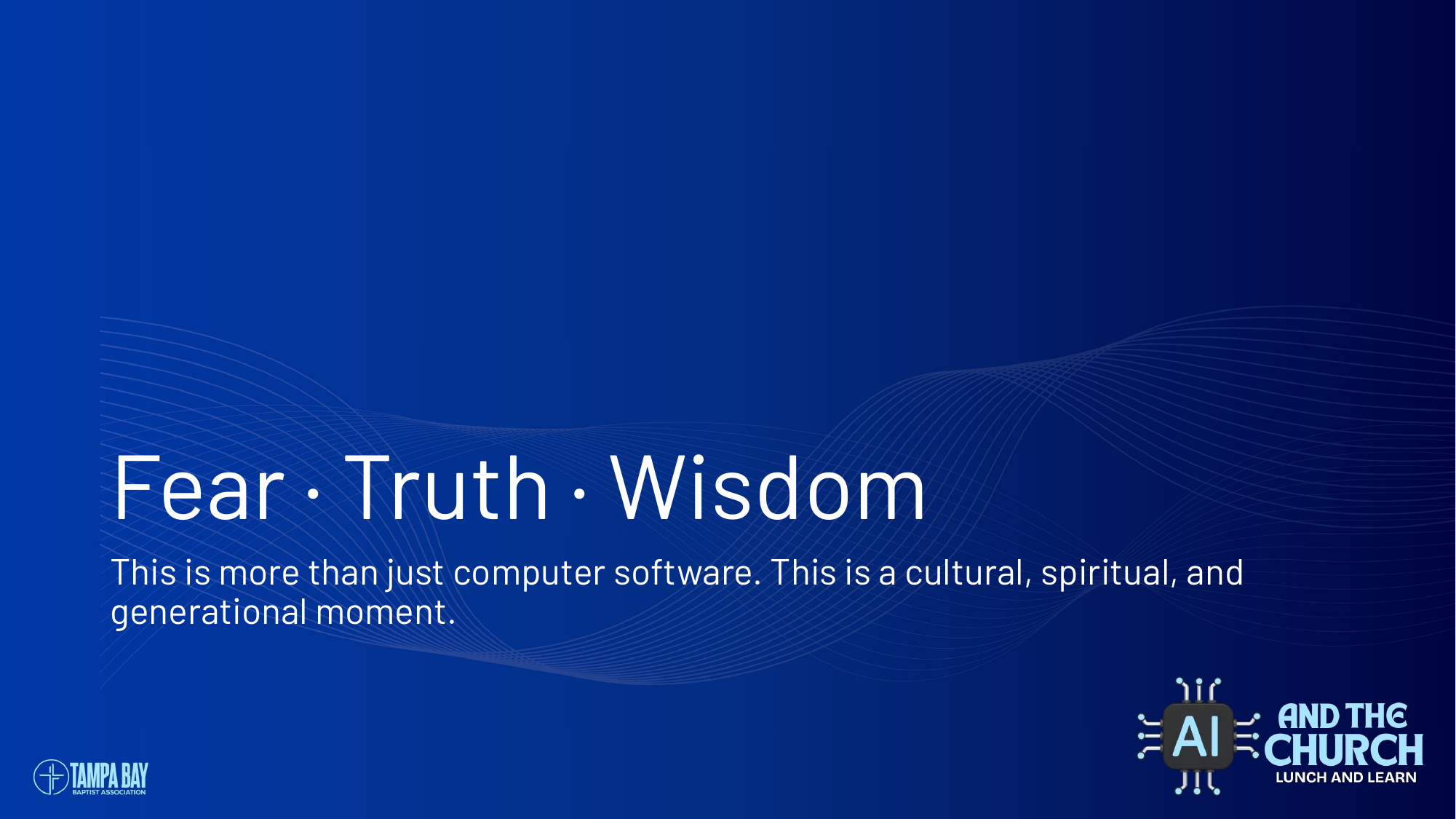

# Fear · Truth · Wisdom
This is more than just computer software. This is a cultural, spiritual, and generational moment.